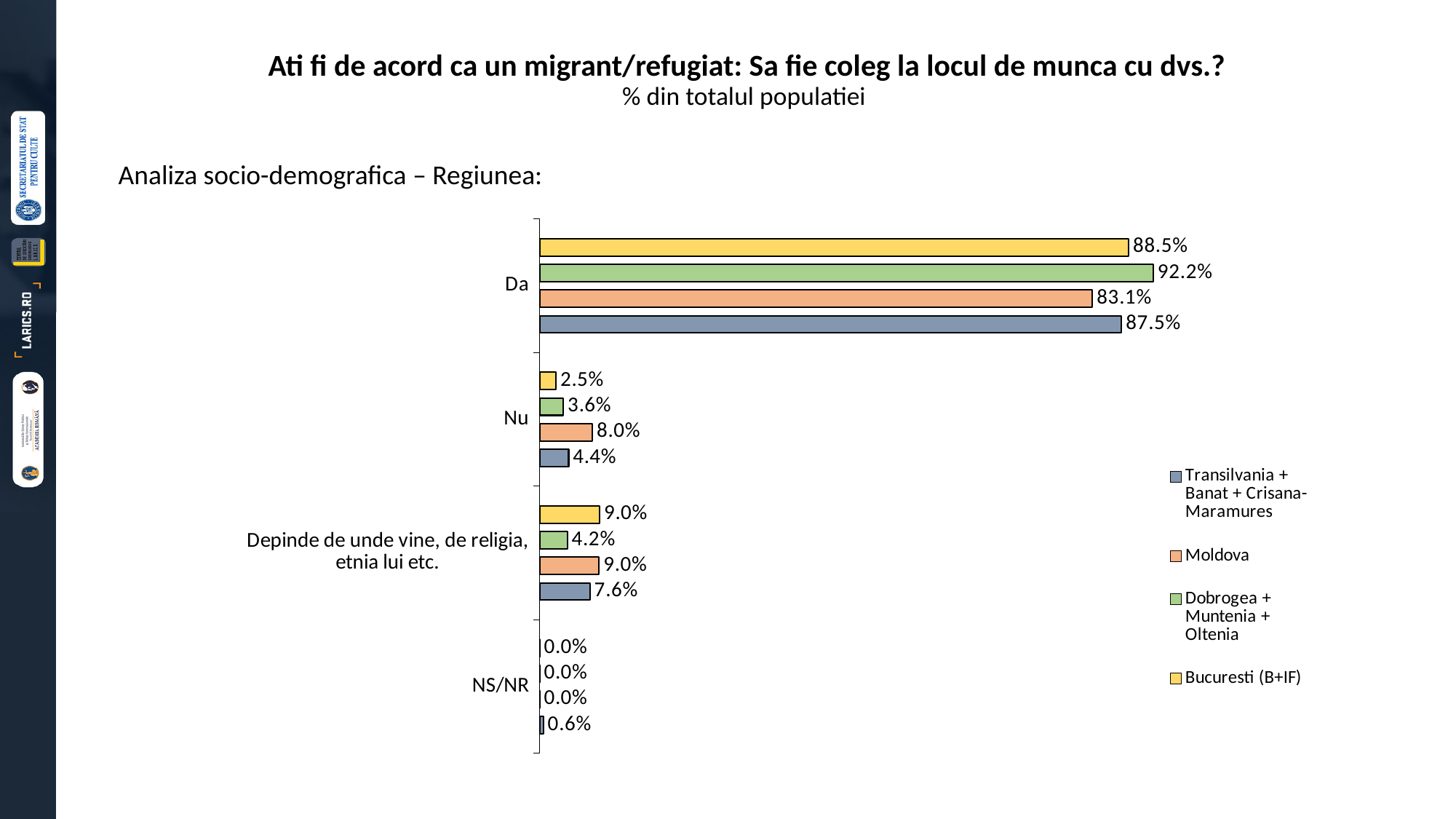

Ati fi de acord ca un migrant/refugiat: Sa fie coleg la locul de munca cu dvs.?
% din totalul populatiei
Analiza socio-demografica – Regiunea:

### Chart

| Category | Bucuresti (B+IF) | Dobrogea + Muntenia + Oltenia | Moldova | Transilvania + Banat + Crisana-Maramures |
|---|---|---|---|---|
| Da | 0.8852459016393442 | 0.9221556886227547 | 0.8308457711442786 | 0.8746355685131195 |
| Nu | 0.02459016393442623 | 0.03592814371257485 | 0.07960199004975124 | 0.04373177842565598 |
| Depinde de unde vine, de religia, etnia lui etc. | 0.09016393442622951 | 0.041916167664670656 | 0.08955223880597014 | 0.07580174927113703 |
| NS/NR | 0.0 | 0.0 | 0.0 | 0.0058309037900874635 |